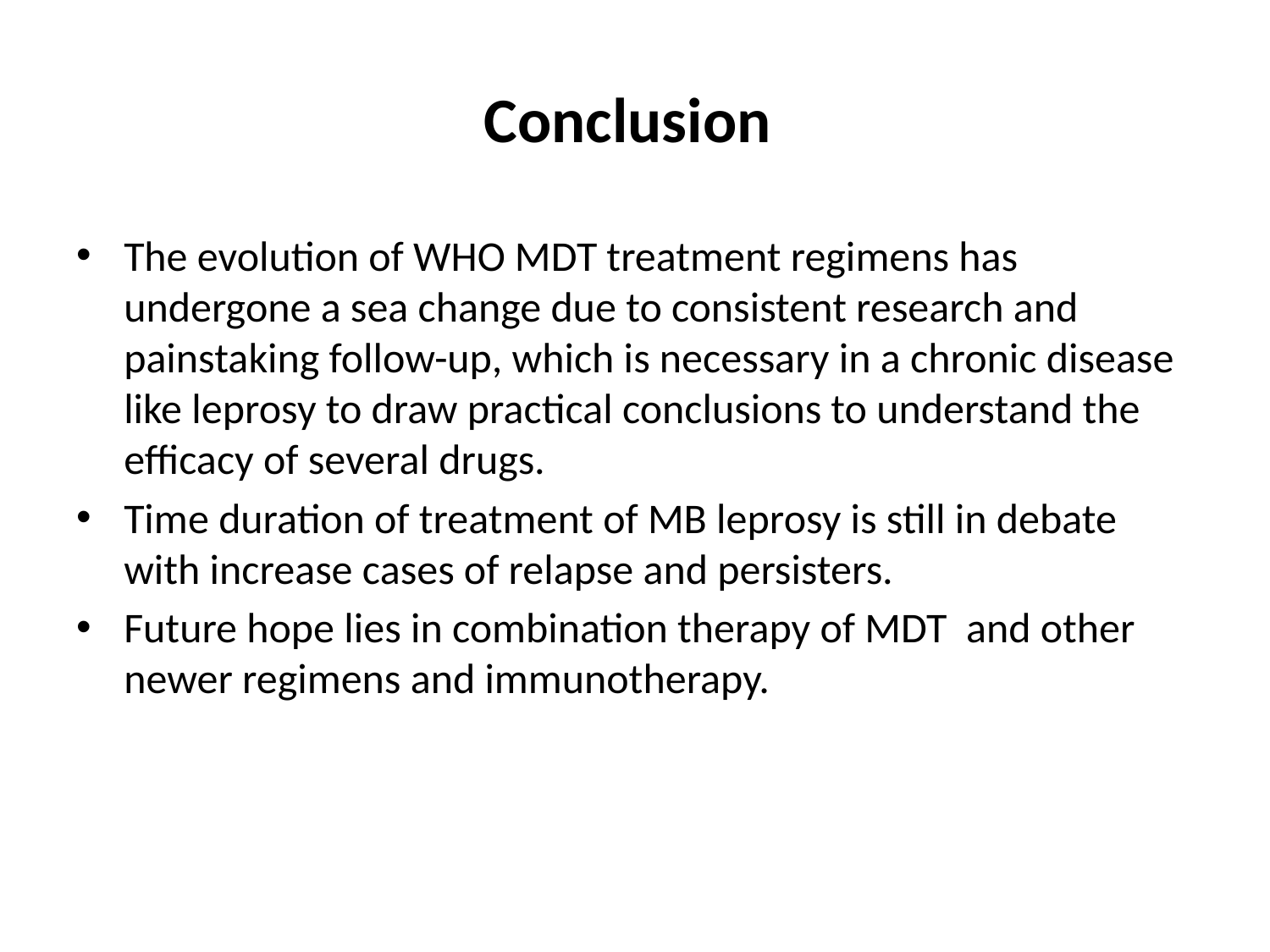

# Conclusion
The evolution of WHO MDT treatment regimens has undergone a sea change due to consistent research and painstaking follow-up, which is necessary in a chronic disease like leprosy to draw practical conclusions to understand the efficacy of several drugs.
Time duration of treatment of MB leprosy is still in debate with increase cases of relapse and persisters.
Future hope lies in combination therapy of MDT  and other newer regimens and immunotherapy.